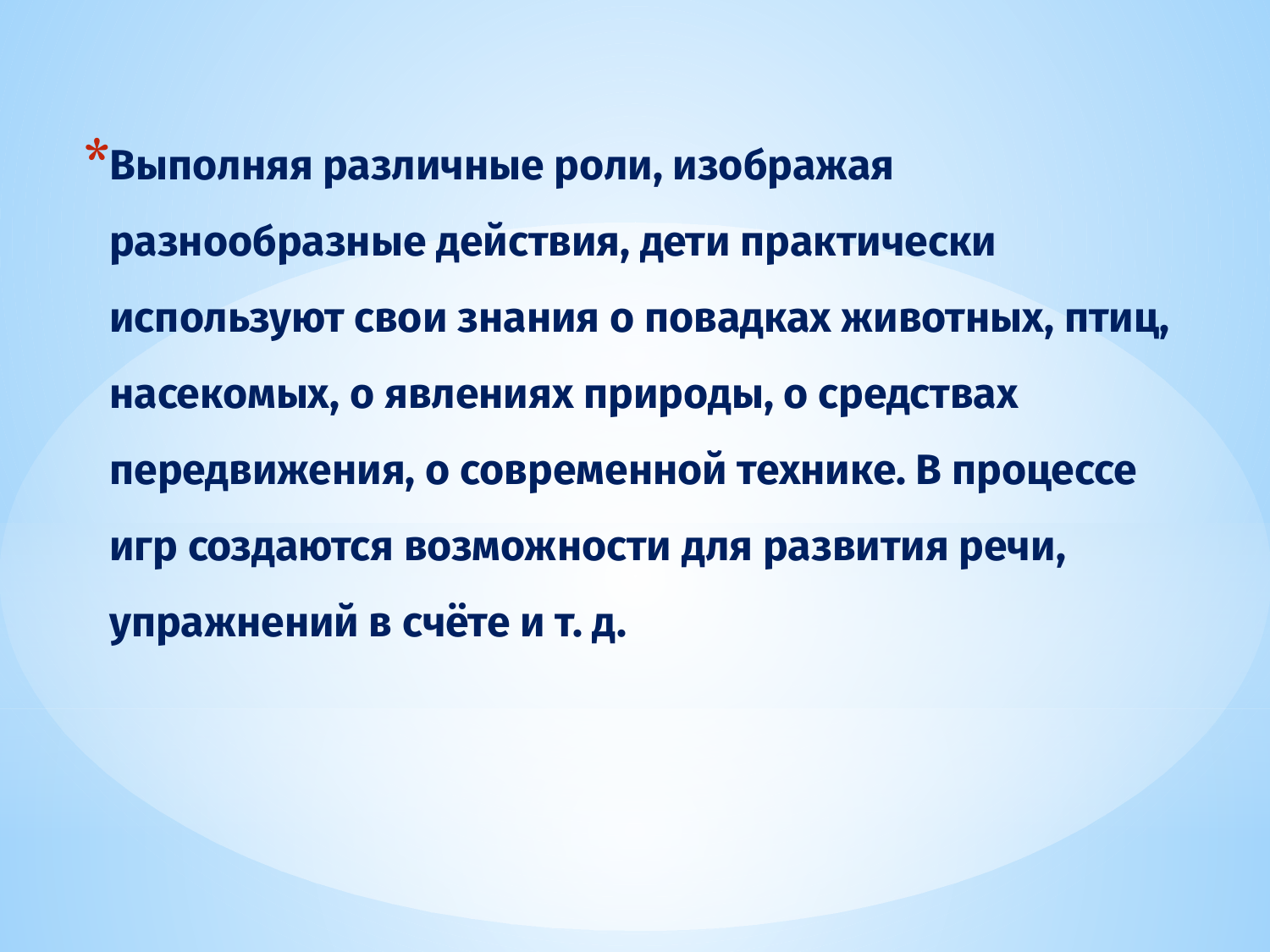

Выполняя различные роли, изображая разнообразные действия, дети практически используют свои знания о повадках животных, птиц, насекомых, о явлениях природы, о средствах передвижения, о современной технике. В процессе игр создаются возможности для развития речи, упражнений в счёте и т. д.